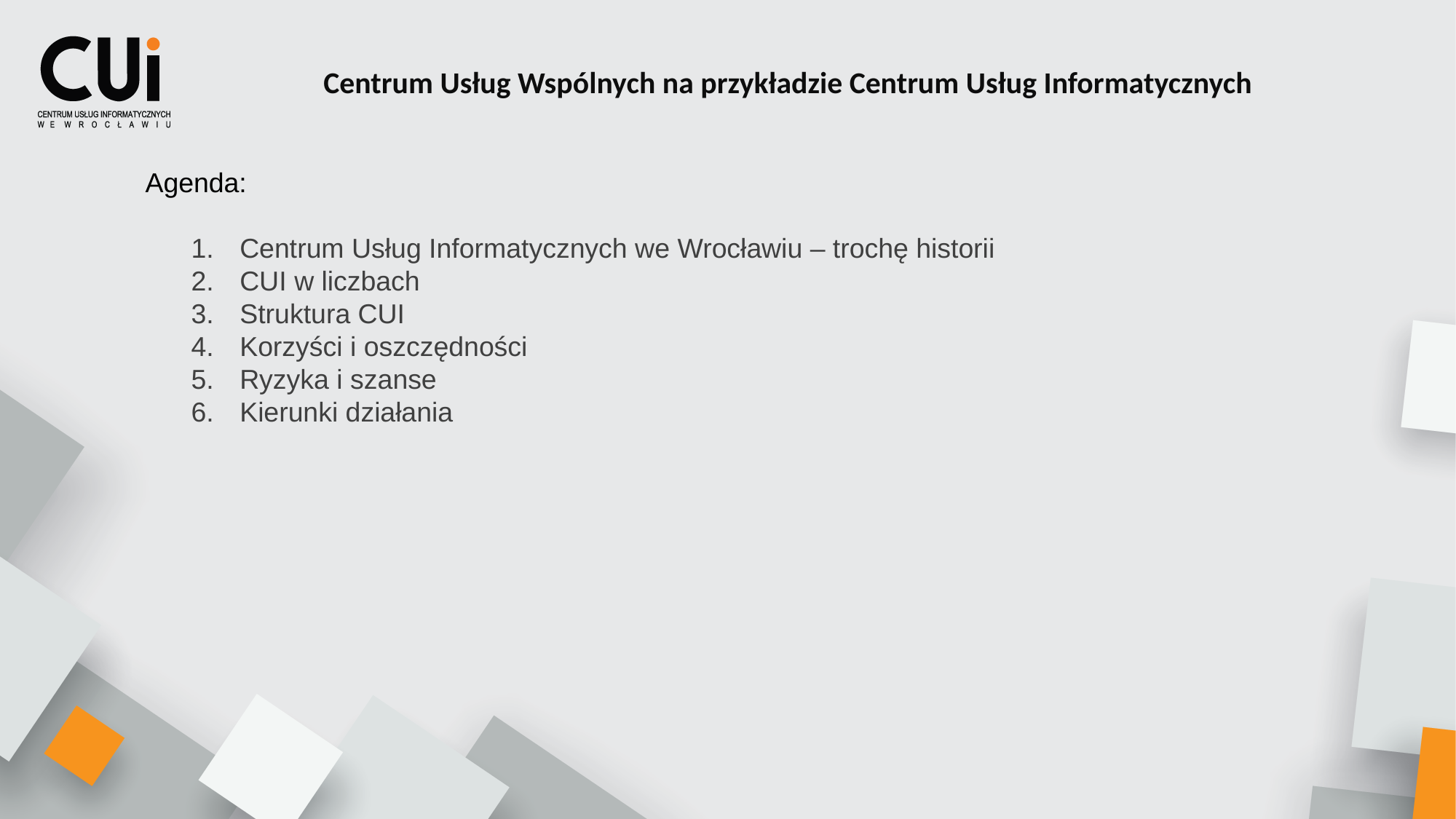

Centrum Usług Wspólnych na przykładzie Centrum Usług Informatycznych
Agenda:

 Centrum Usług Informatycznych we Wrocławiu – trochę historii
 CUI w liczbach
 Struktura CUI
 Korzyści i oszczędności
 Ryzyka i szanse
 Kierunki działania